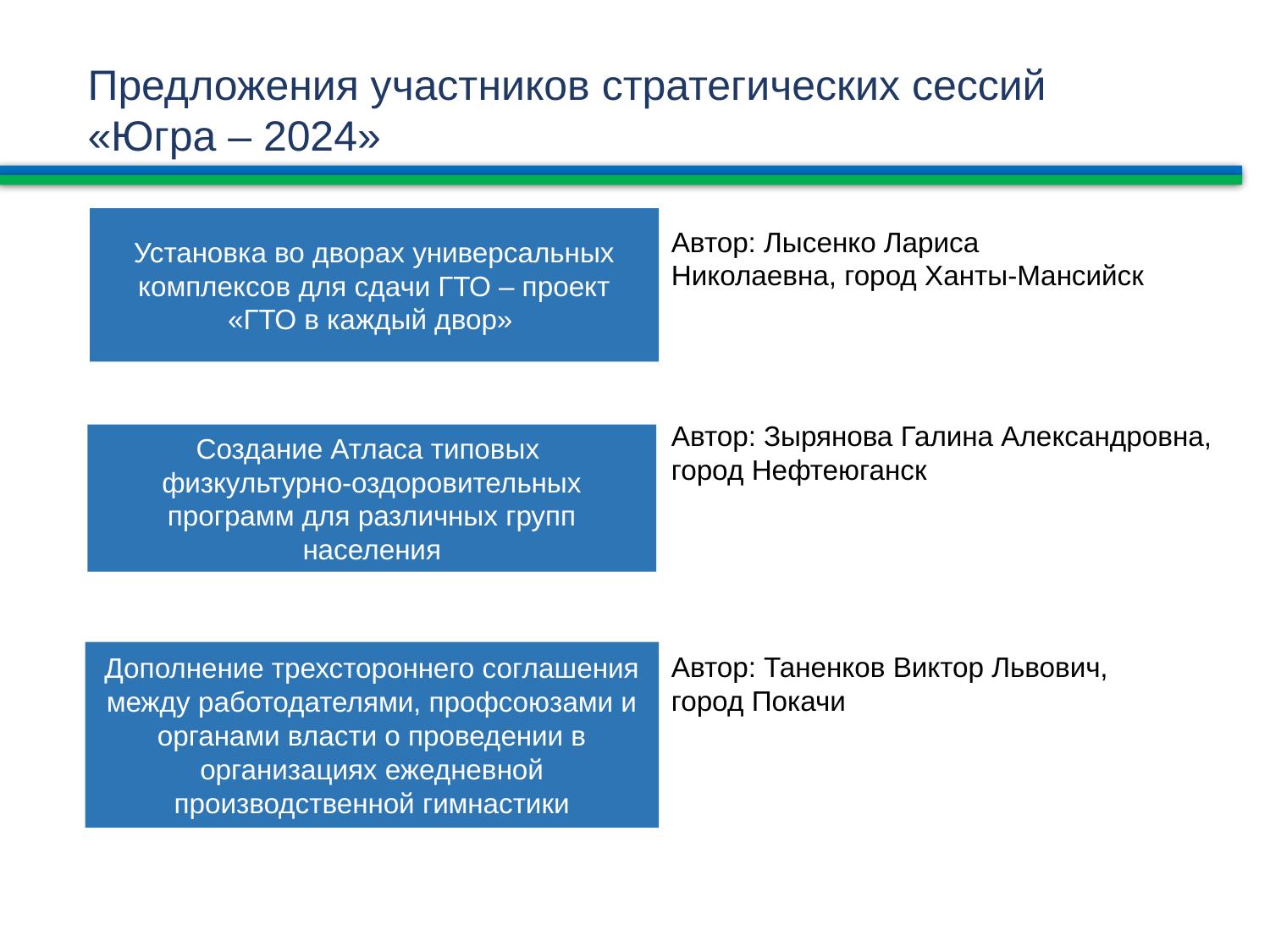

Предложения участников стратегических сессий «Югра – 2024»

Установка во дворах универсальных комплексов для сдачи ГТО – проект «ГТО в каждый двор»
Автор: Лысенко Лариса Николаевна, город Ханты-Мансийск
Автор: Зырянова Галина Александровна, город Нефтеюганск
Создание Атласа типовых
физкультурно-оздоровительных программ для различных групп населения
Дополнение трехстороннего соглашения между работодателями, профсоюзами и органами власти о проведении в организациях ежедневной производственной гимнастики
Автор: Таненков Виктор Львович, город Покачи